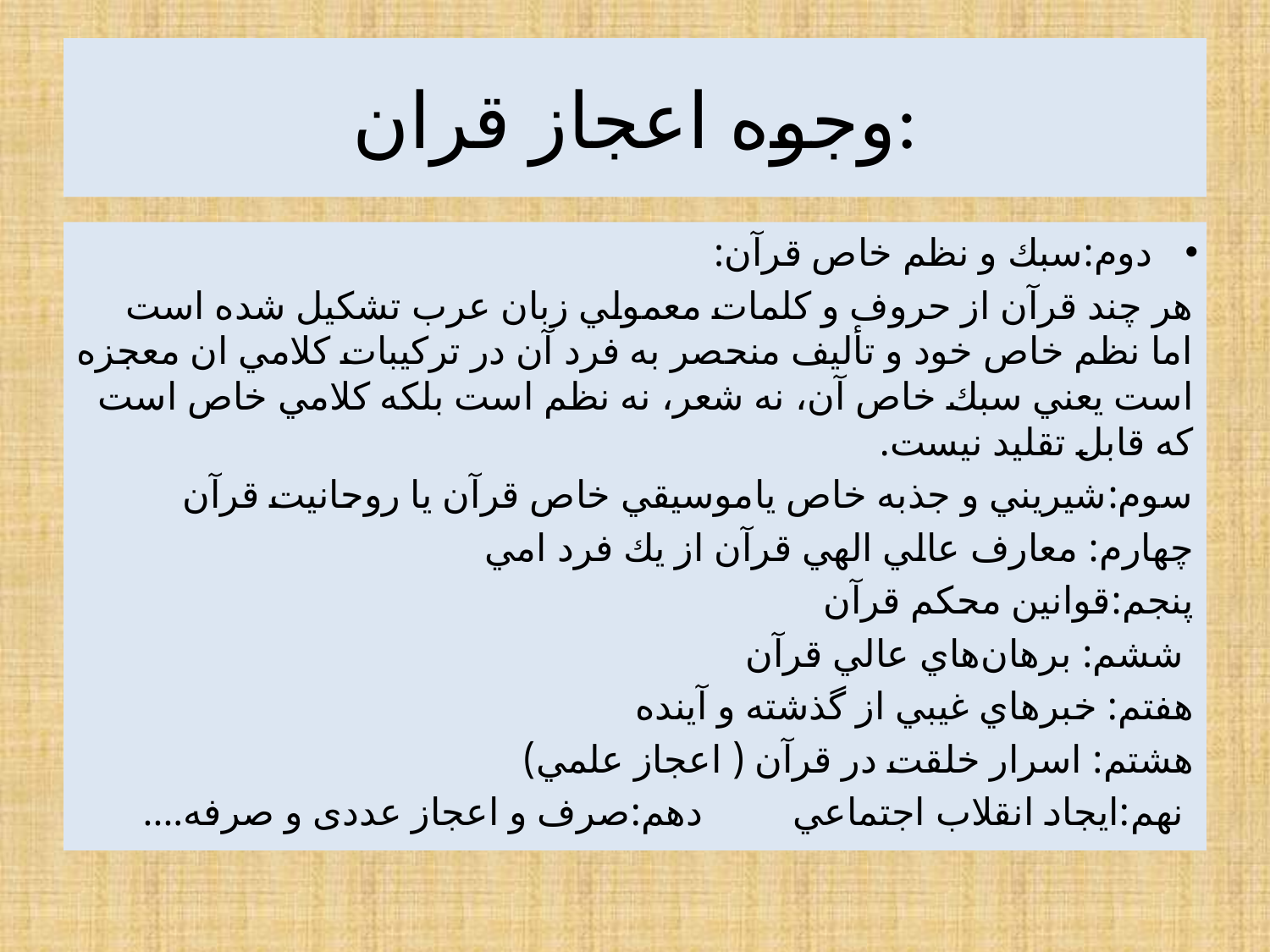

# وجوه اعجاز قران:
دوم:سبك و نظم خاص قرآن:
هر چند قرآن از حروف و كلمات معمولي زبان عرب تشكيل شده است اما نظم خاص خود و تأليف منحصر به فرد آن در تركيبات كلامي ان معجزه است يعني سبك خاص آن، نه شعر، نه نظم است بلكه كلامي خاص است كه قابل تقليد نيست.
سوم:شيريني و جذبه خاص ياموسيقي خاص قرآن يا روحانيت قرآن
چهارم: معارف عالي الهي قرآن از يك فرد امي
پنجم:قوانين محكم قرآن
 ششم: برهان‌هاي عالي قرآن
هفتم: خبرهاي غيبي از گذشته و آينده
هشتم: اسرار خلقت در قرآن ( اعجاز علمي)
 نهم:ايجاد انقلاب اجتماعي         دهم:صرف و اعجاز عددی و صرفه....